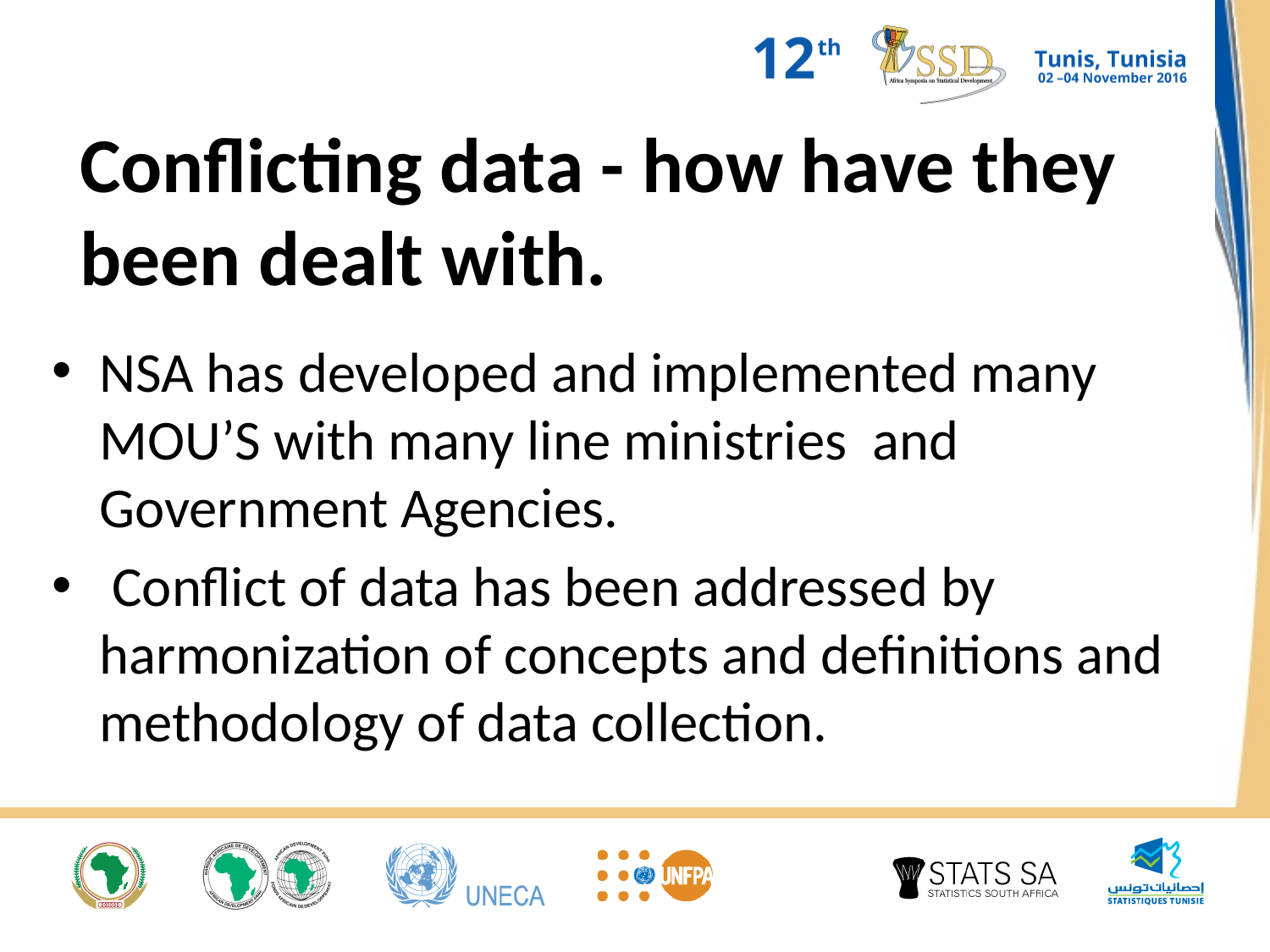

Conflicting data - how have they been dealt with.
NSA has developed and implemented many MOU’S with many line ministries  and Government Agencies.
 Conflict of data has been addressed by harmonization of concepts and definitions and methodology of data collection.